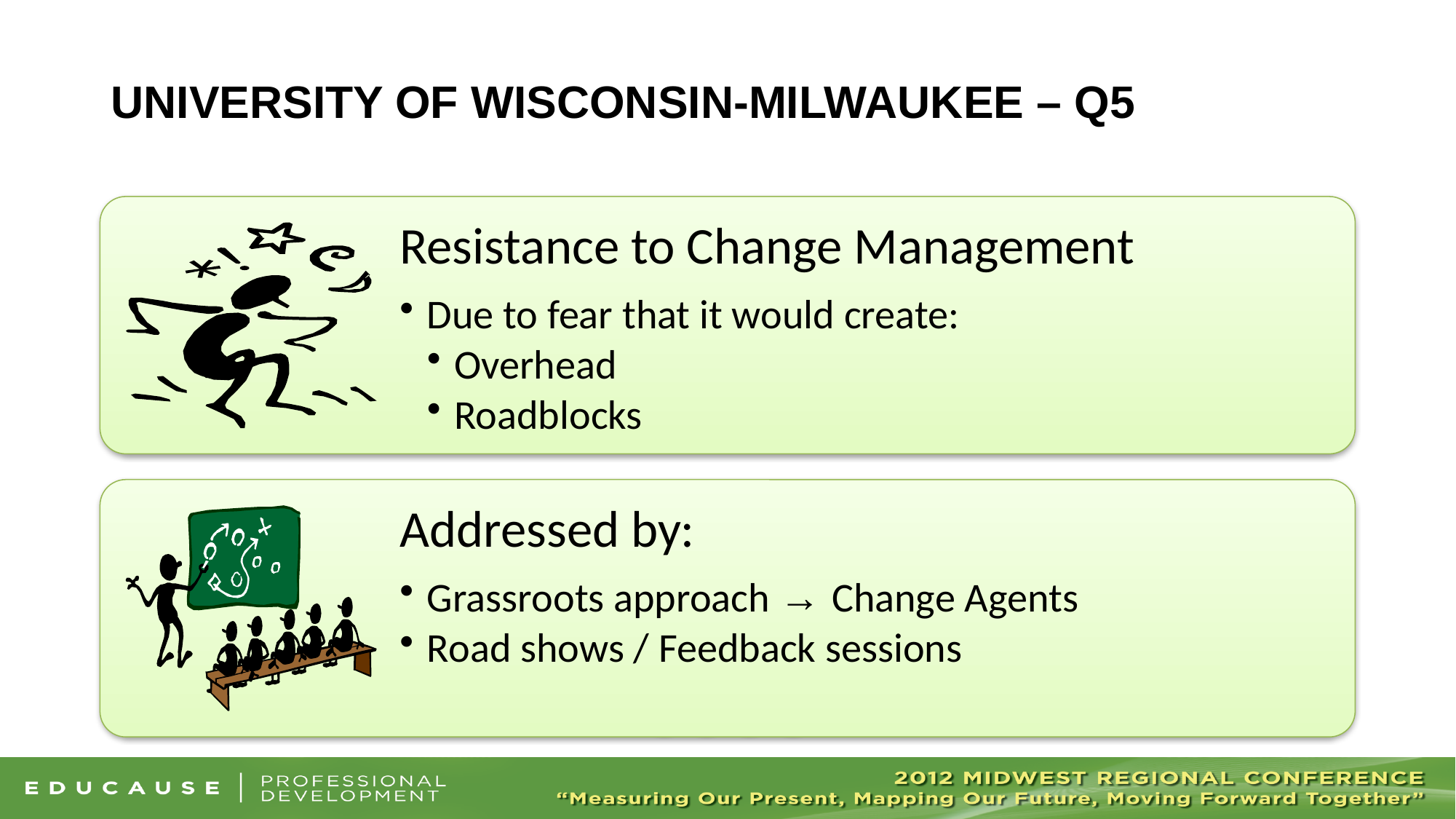

# University of wisconsin-Milwaukee – Q5
Resistance to Change Management
Due to fear that it would create:
Overhead
Roadblocks
Addressed by:
Grassroots approach → Change Agents
Road shows / Feedback sessions